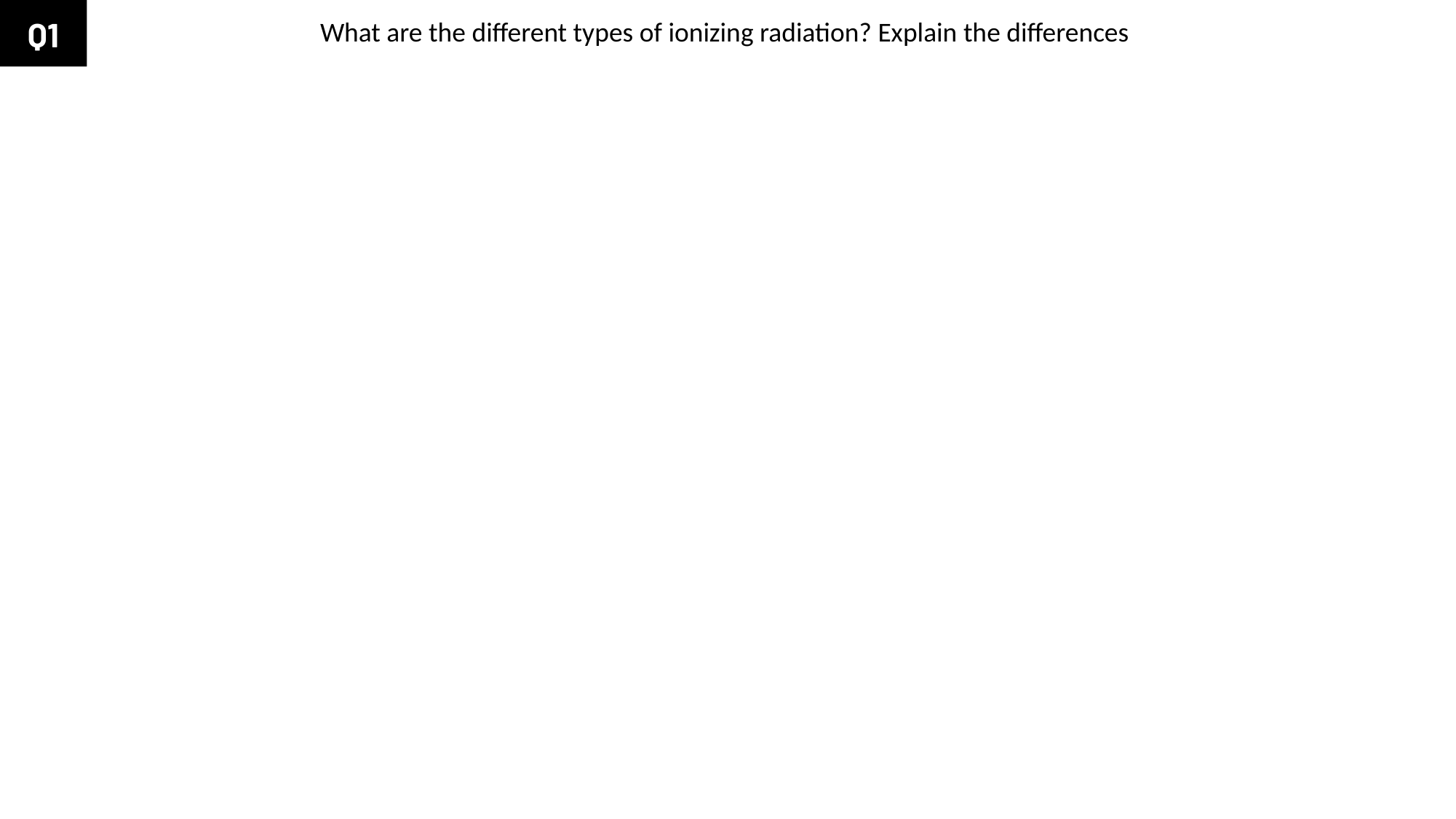

Q1
What are the different types of ionizing radiation? Explain the differences